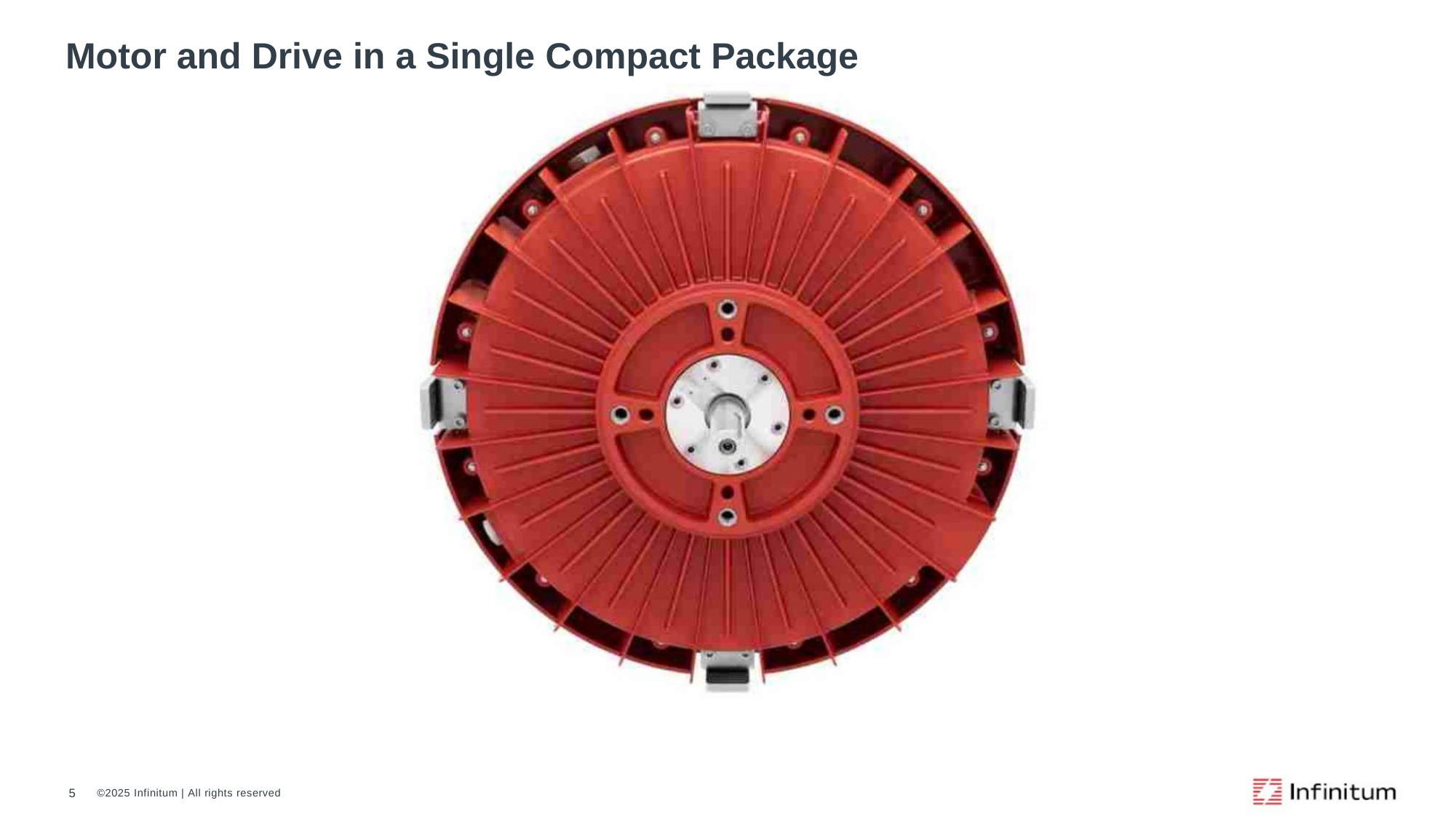

Motor and Drive in a Single Compact Package
5
©2025 Infinitum | All rights reserved